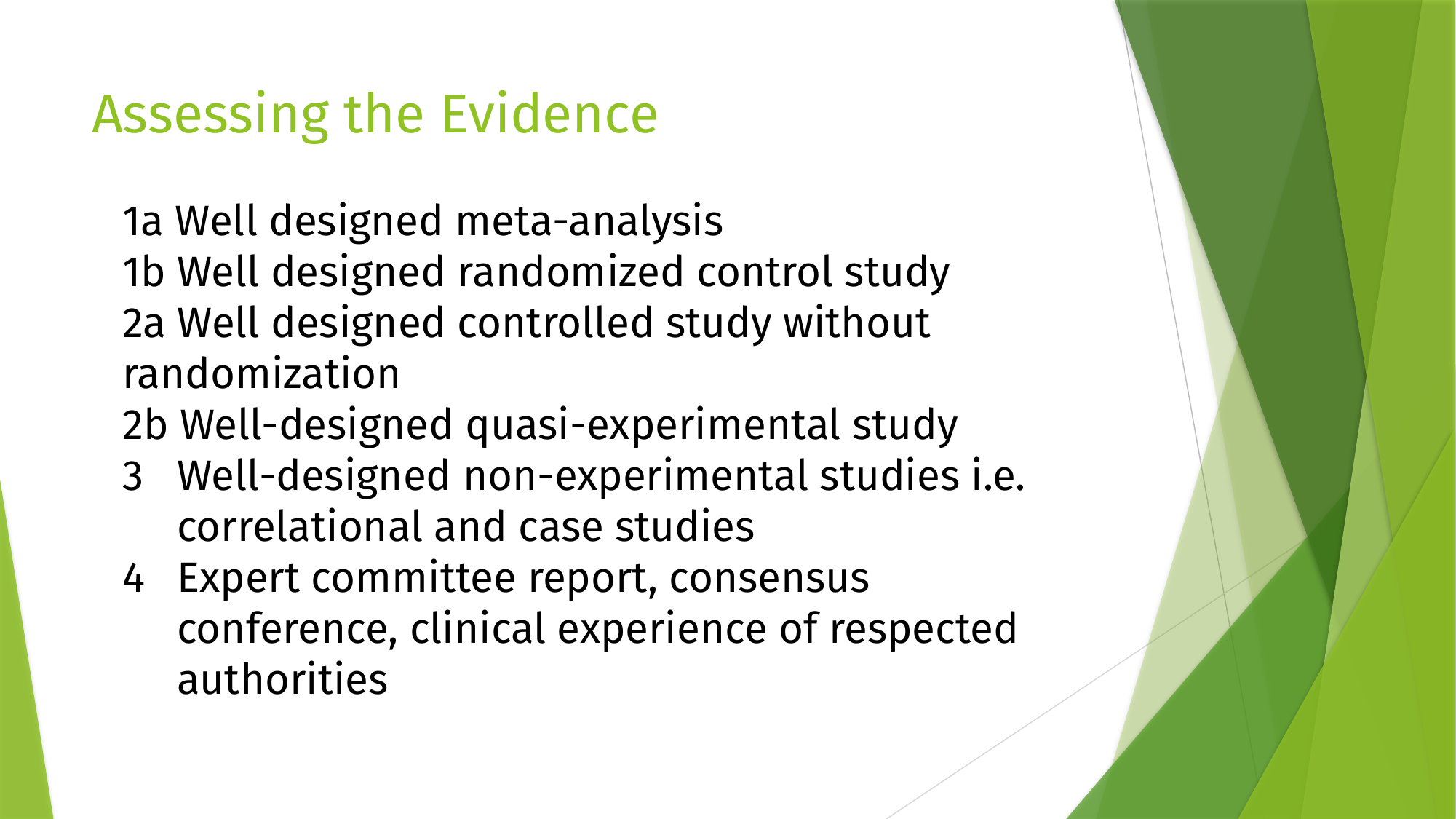

# Assessing the Evidence
1a Well designed meta-analysis
1b Well designed randomized control study
2a Well designed controlled study without randomization
2b Well-designed quasi-experimental study
Well-designed non-experimental studies i.e. correlational and case studies
Expert committee report, consensus conference, clinical experience of respected authorities